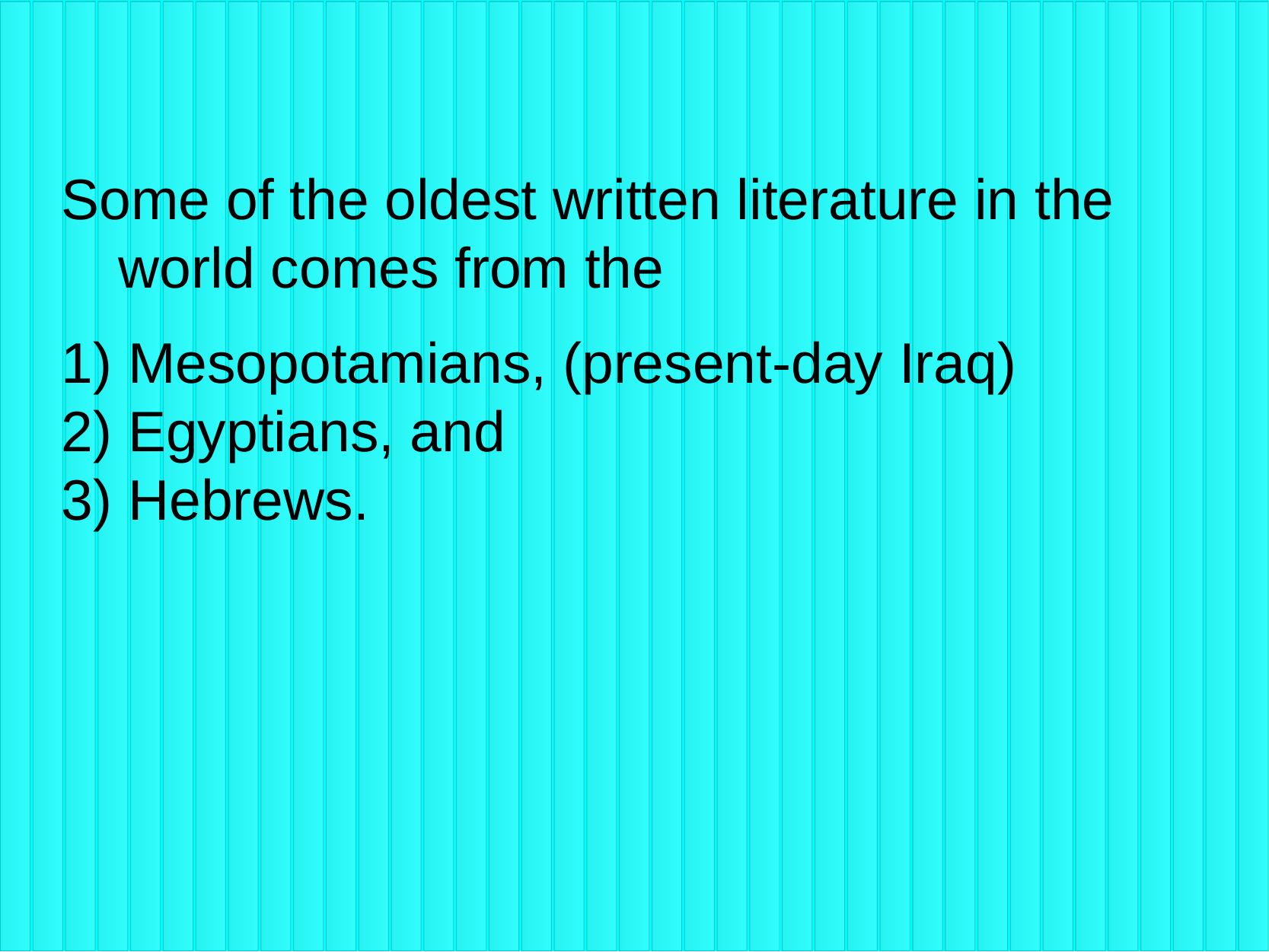

Some of the oldest written literature in the world comes from the

1) Mesopotamians, (present-day Iraq)
2) Egyptians, and
3) Hebrews.